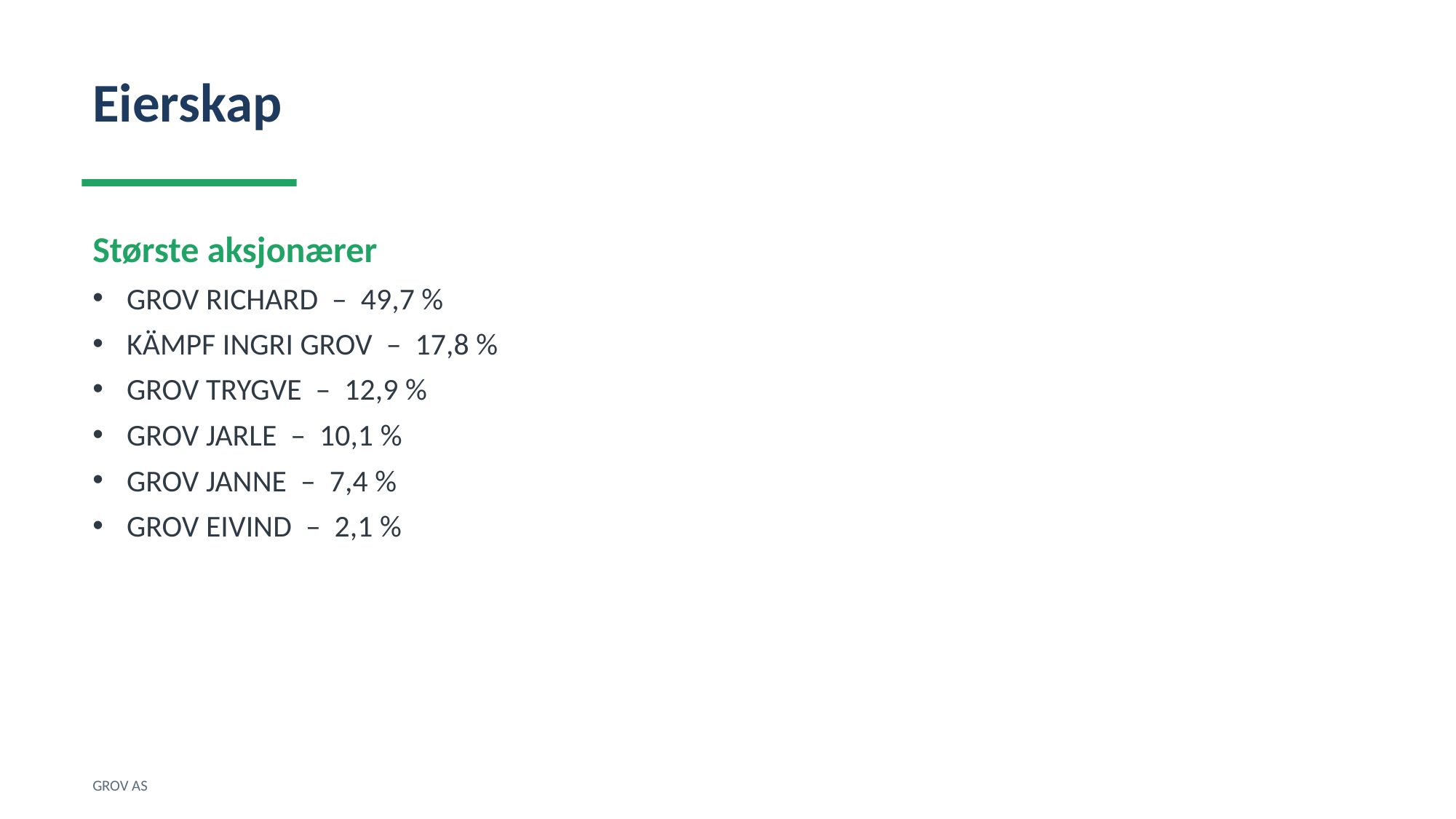

Eierskap

Største aksjonærer
GROV RICHARD  –  49,7 %
KÄMPF INGRI GROV  –  17,8 %
GROV TRYGVE  –  12,9 %
GROV JARLE  –  10,1 %
GROV JANNE  –  7,4 %
GROV EIVIND  –  2,1 %
GROV AS